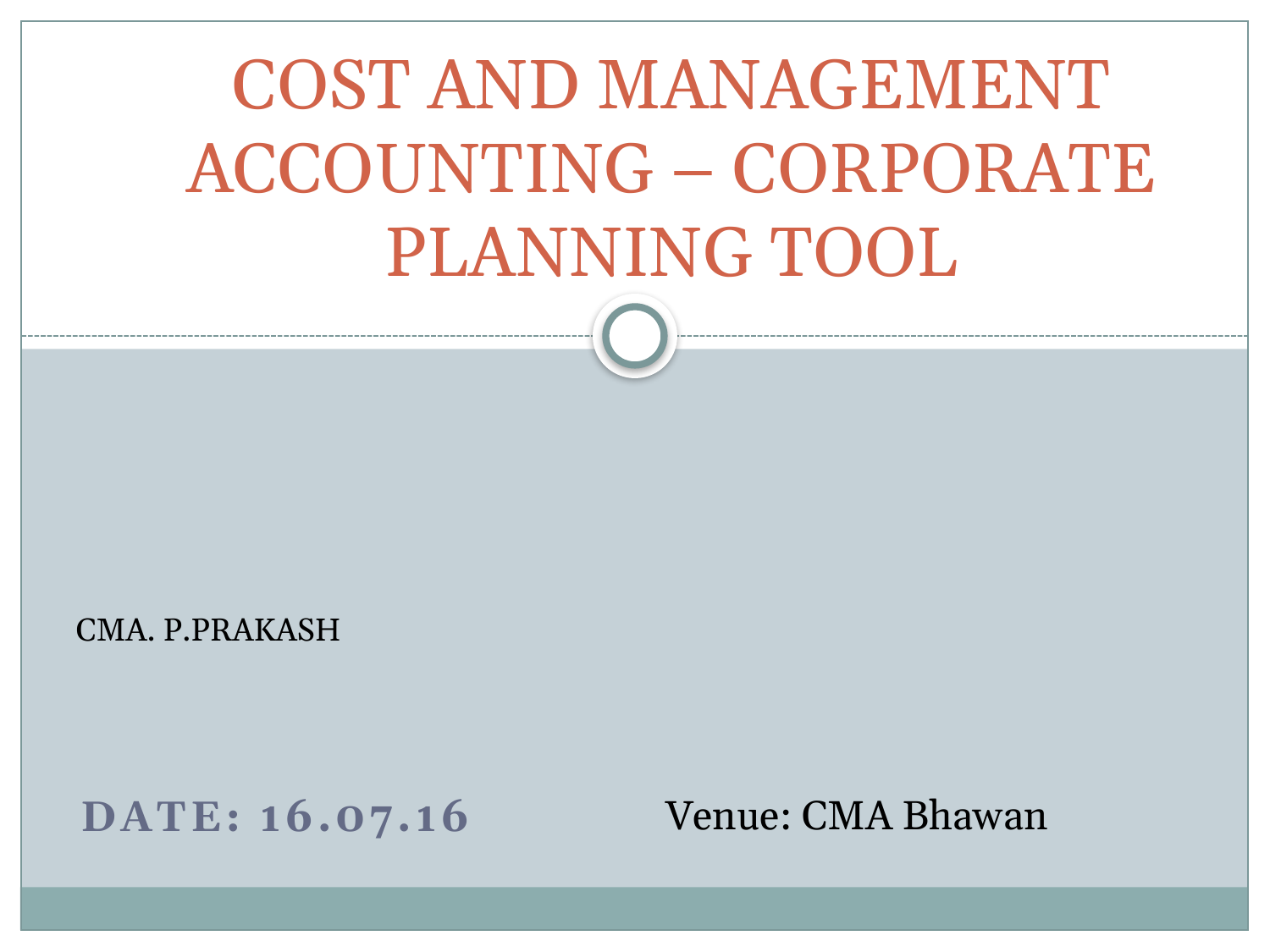

# COST AND MANAGEMENT ACCOUNTING – CORPORATE PLANNING TOOL
CMA. P.PRAKASH
Date: 16.07.16
Venue: CMA Bhawan